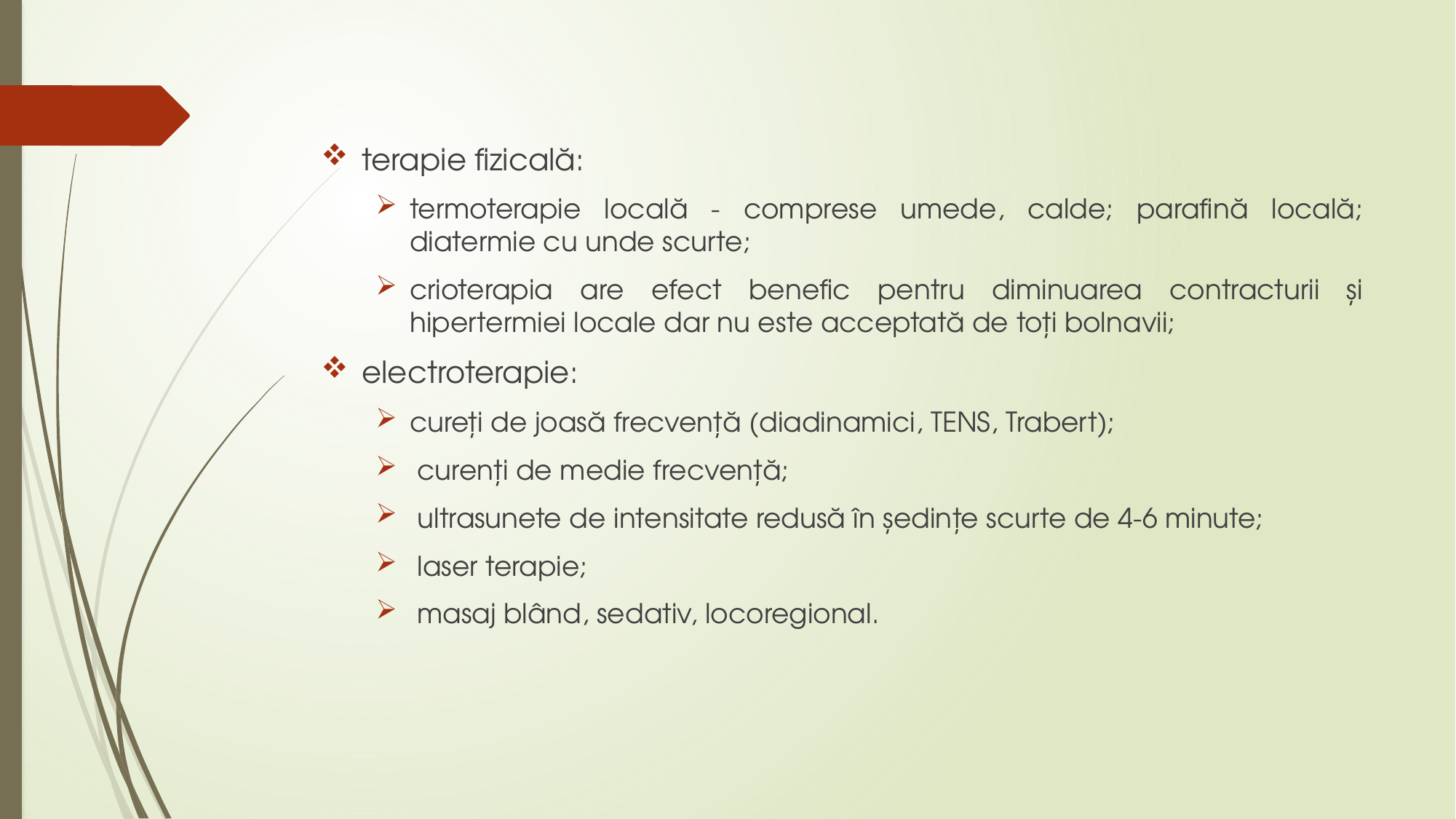

terapie fizicală:
termoterapie locală - comprese umede, calde; parafină locală; diatermie cu unde scurte;
crioterapia are efect benefic pentru diminuarea contracturii și hipertermiei locale dar nu este acceptată de toți bolnavii;
electroterapie:
cureți de joasă frecvență (diadinamici, TENS, Trabert);
 curenți de medie frecvență;
 ultrasunete de intensitate redusă în ședințe scurte de 4-6 minute;
 laser terapie;
 masaj blând, sedativ, locoregional.